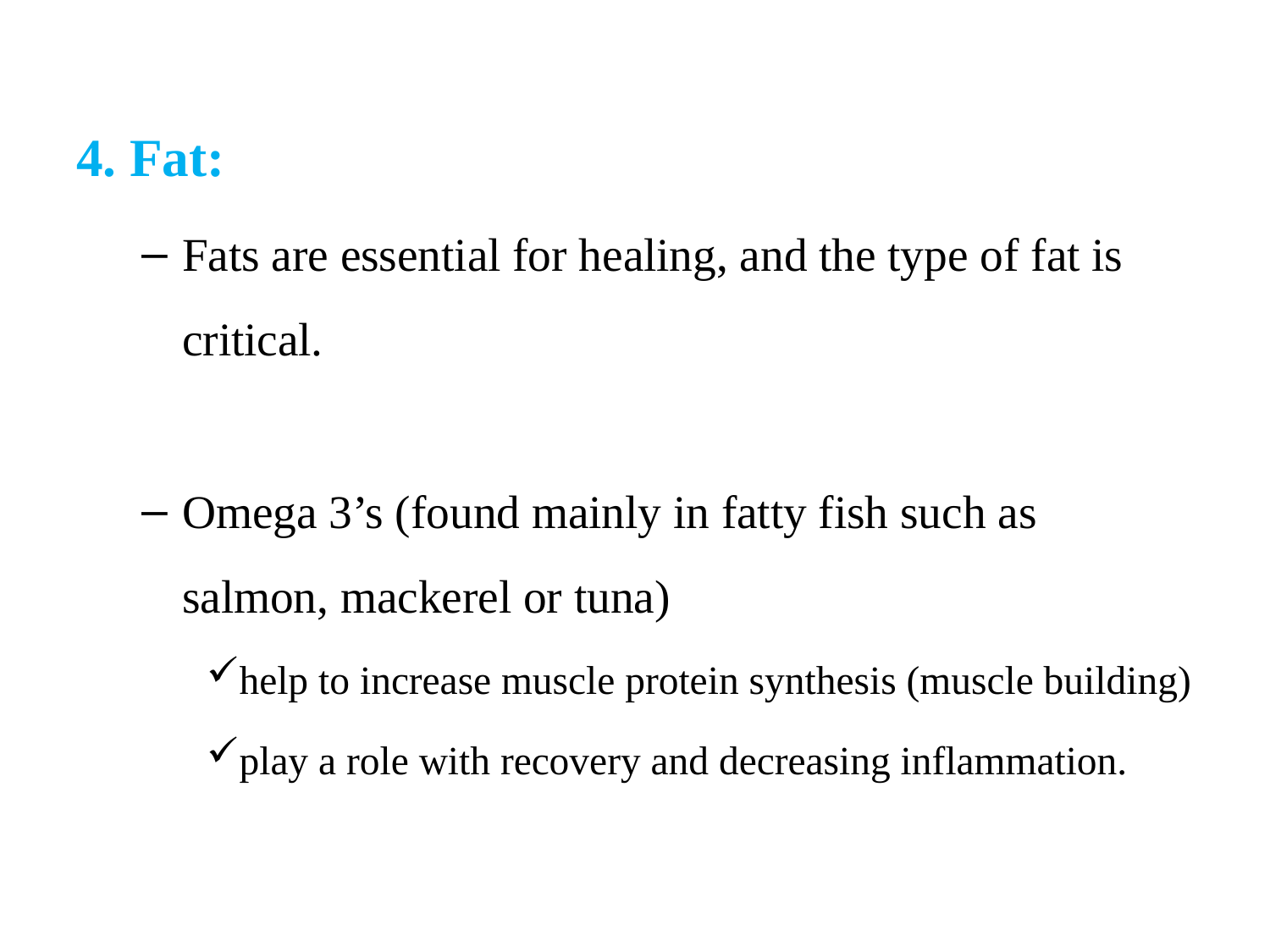

4. Fat:
Fats are essential for healing, and the type of fat is critical.

Omega 3’s (found mainly in fatty fish such as salmon, mackerel or tuna)
help to increase muscle protein synthesis (muscle building)
play a role with recovery and decreasing inflammation.